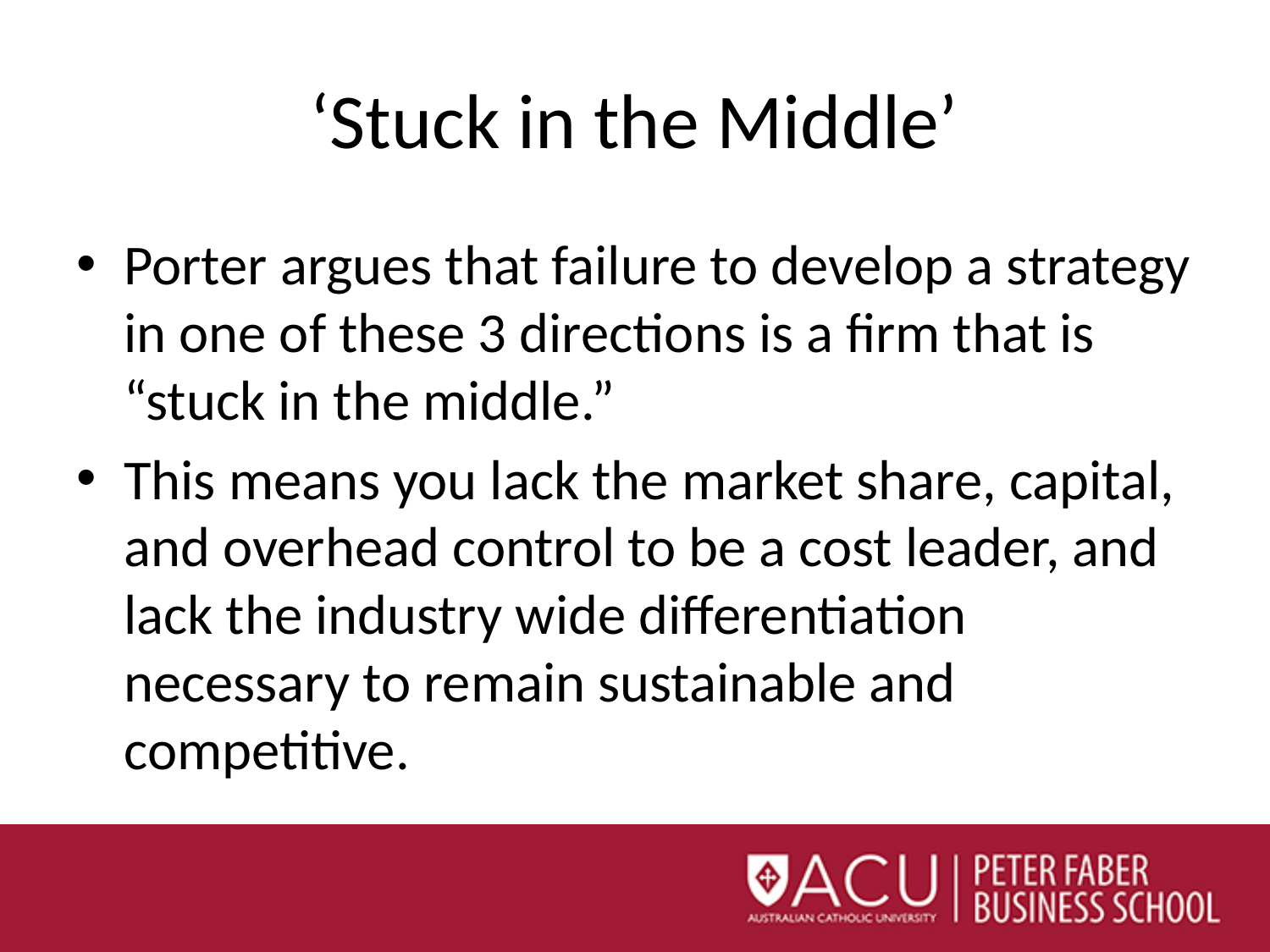

# ‘Stuck in the Middle’
Porter argues that failure to develop a strategy in one of these 3 directions is a firm that is “stuck in the middle.”
This means you lack the market share, capital, and overhead control to be a cost leader, and lack the industry wide differentiation necessary to remain sustainable and competitive.